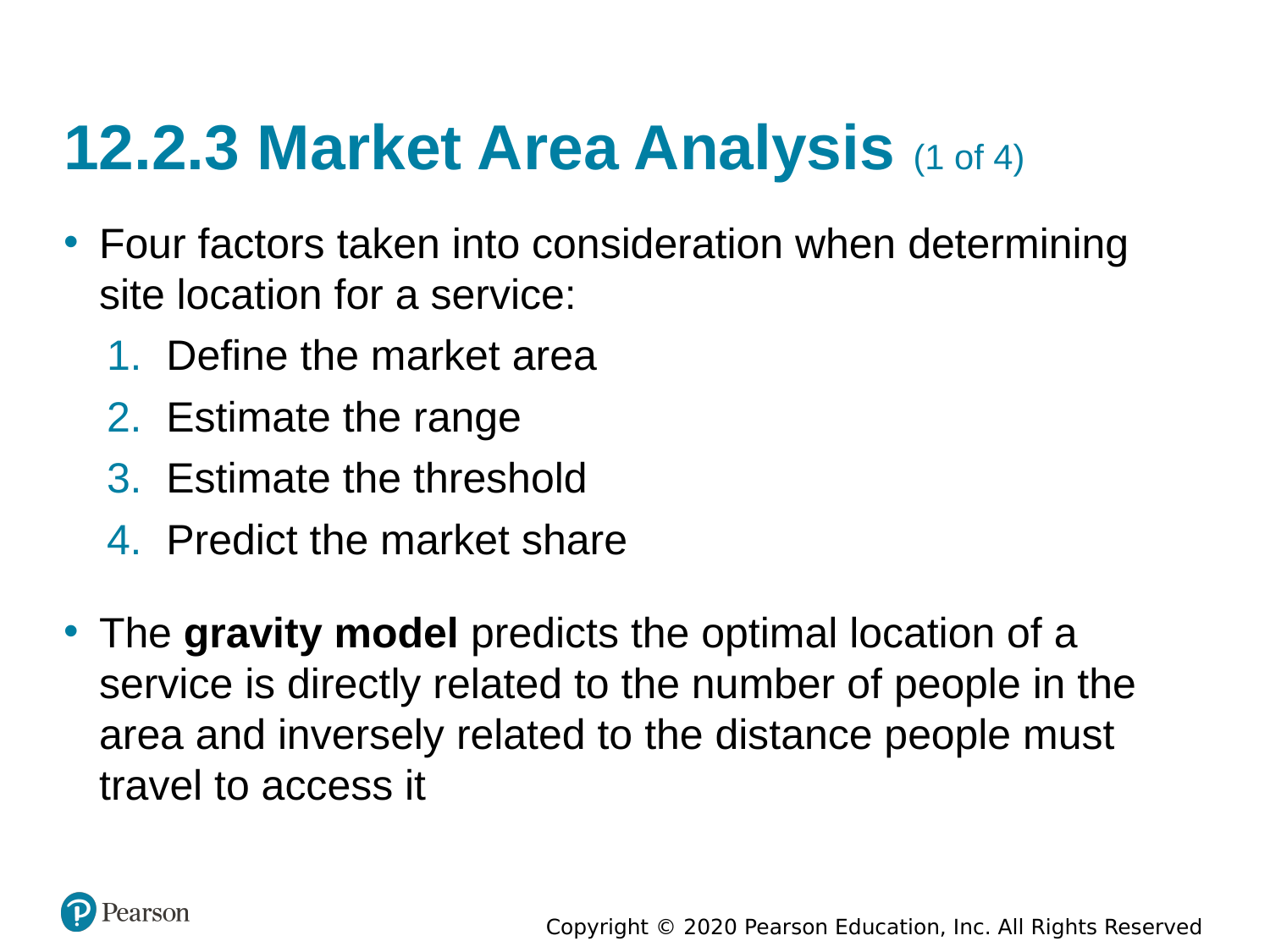

# 12.2.3 Market Area Analysis (1 of 4)
Four factors taken into consideration when determining site location for a service:
Define the market area
Estimate the range
Estimate the threshold
Predict the market share
The gravity model predicts the optimal location of a service is directly related to the number of people in the area and inversely related to the distance people must travel to access it